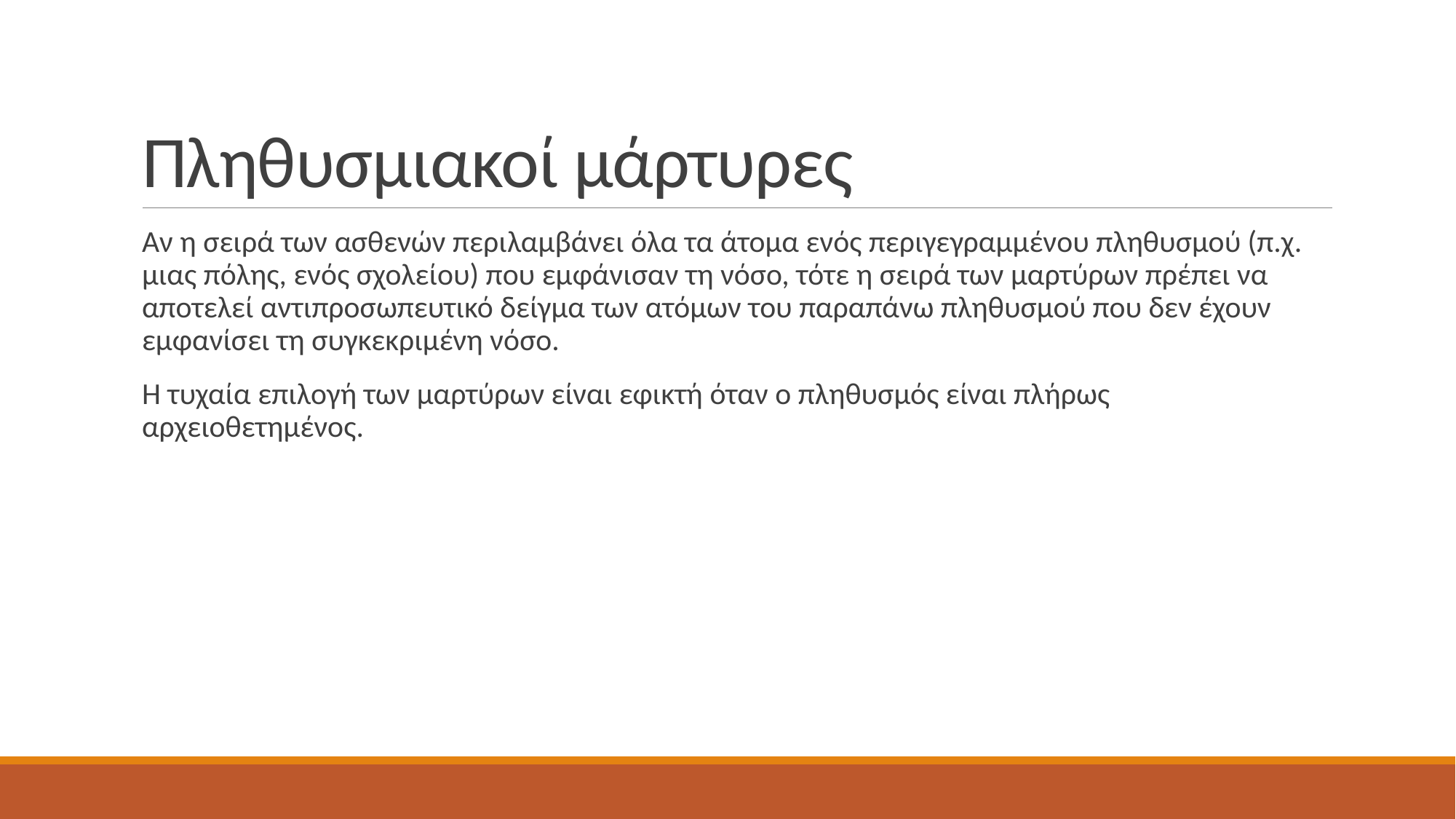

# Πληθυσμιακοί μάρτυρες
Αν η σειρά των ασθενών περιλαμβάνει όλα τα άτομα ενός περιγεγραμμένου πληθυσμού (π.χ. μιας πόλης, ενός σχολείου) που εμφάνισαν τη νόσο, τότε η σειρά των μαρτύρων πρέπει να αποτελεί αντιπροσωπευτικό δείγμα των ατόμων του παραπάνω πληθυσμού που δεν έχουν εμφανίσει τη συγκεκριμένη νόσο.
Η τυχαία επιλογή των μαρτύρων είναι εφικτή όταν ο πληθυσμός είναι πλήρως αρχειοθετημένος.